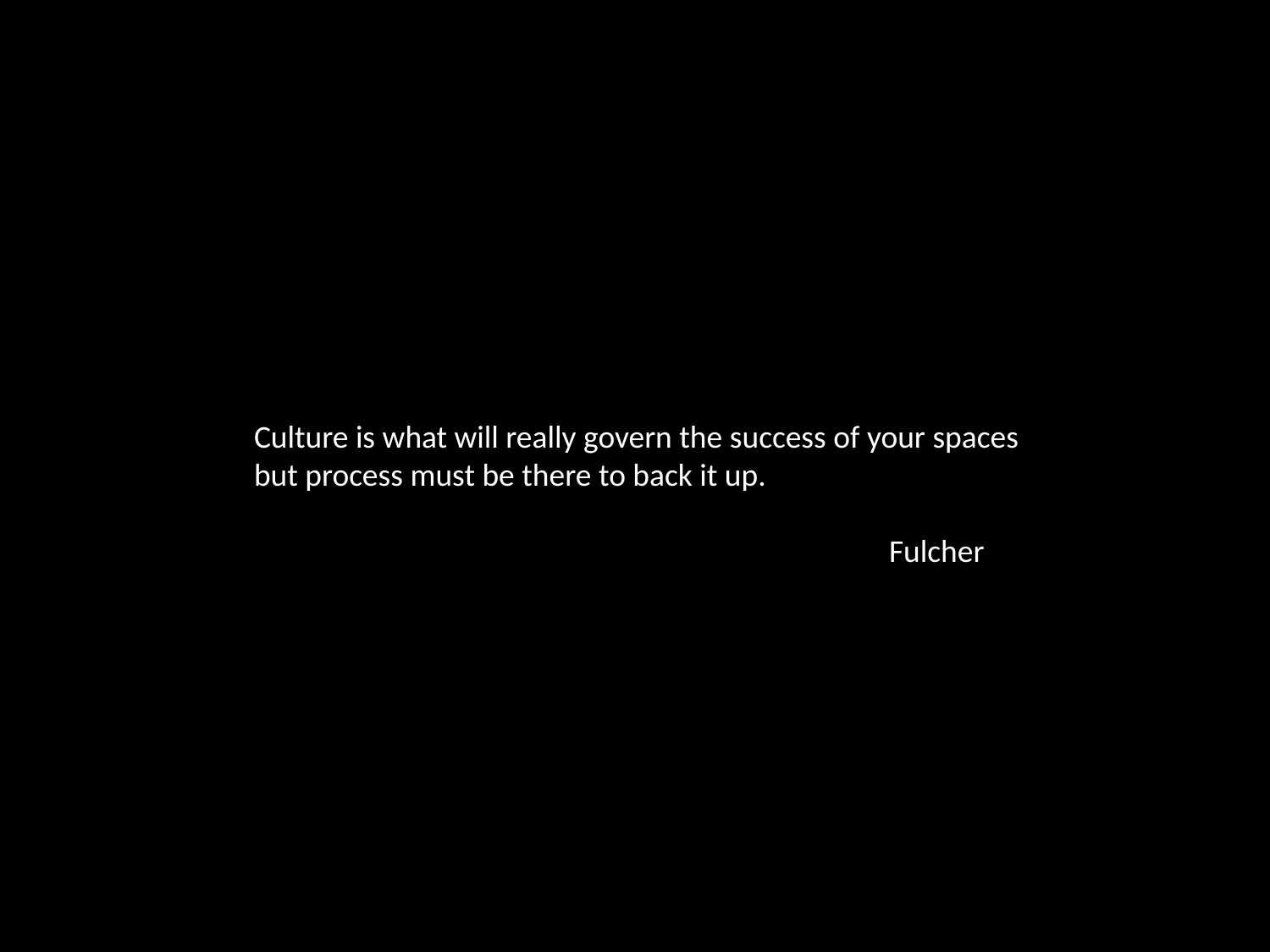

Culture is what will really govern the success of your spaces but process must be there to back it up.

					Fulcher